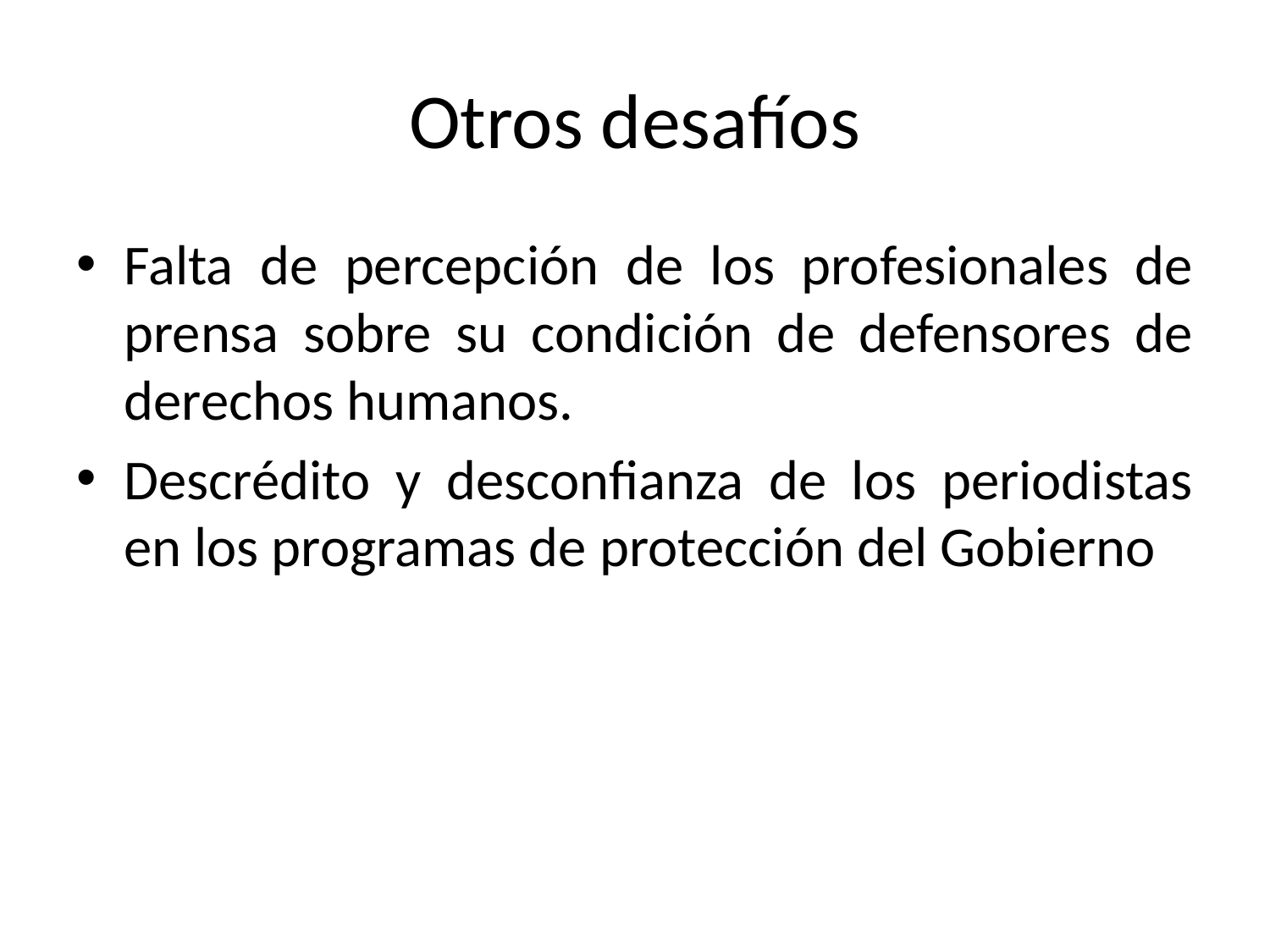

# Otros desafíos
Falta de percepción de los profesionales de prensa sobre su condición de defensores de derechos humanos.
Descrédito y desconfianza de los periodistas en los programas de protección del Gobierno